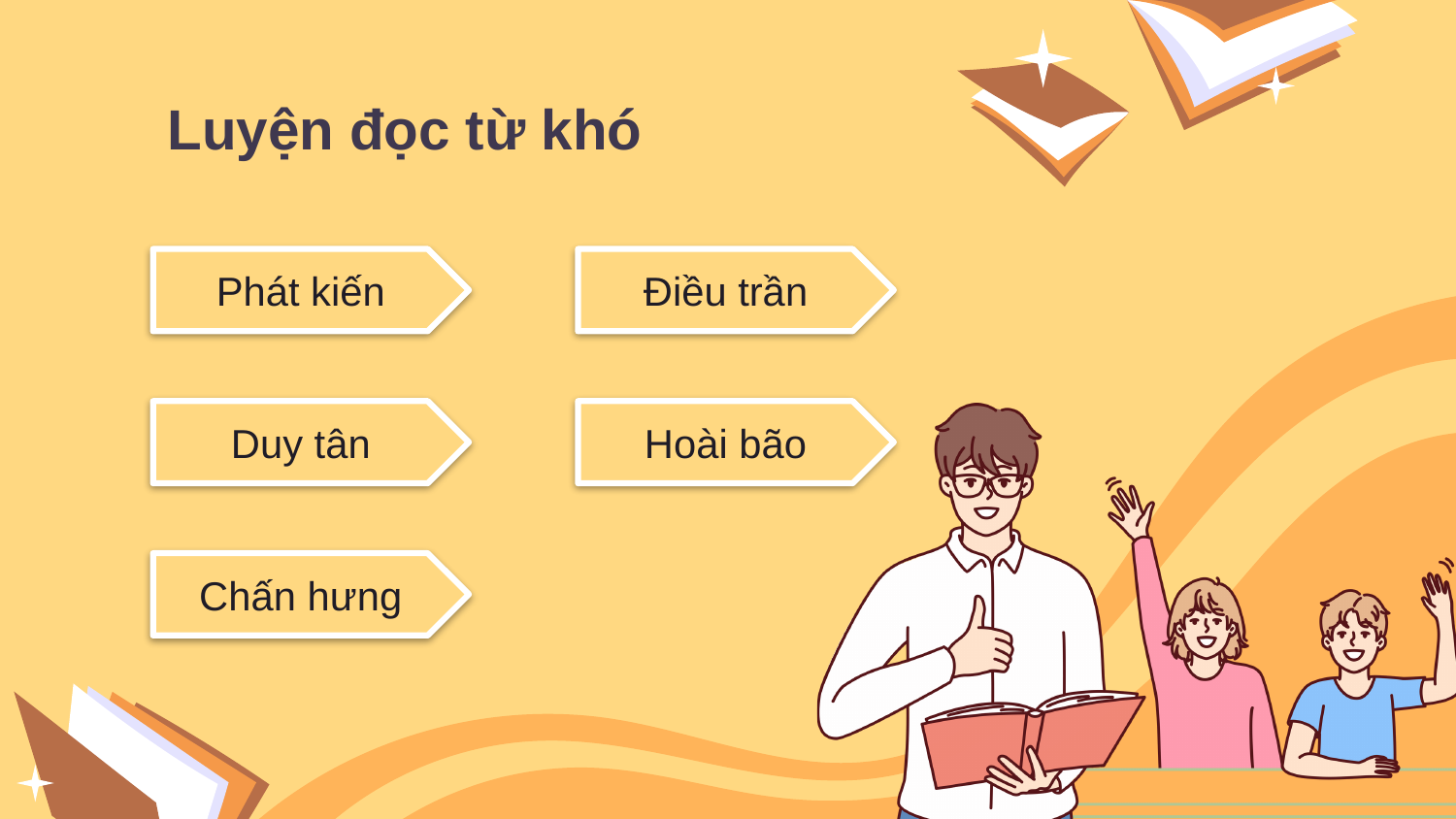

Luyện đọc từ khó
Phát kiến
Điều trần
Duy tân
Hoài bão

Chấn hưng